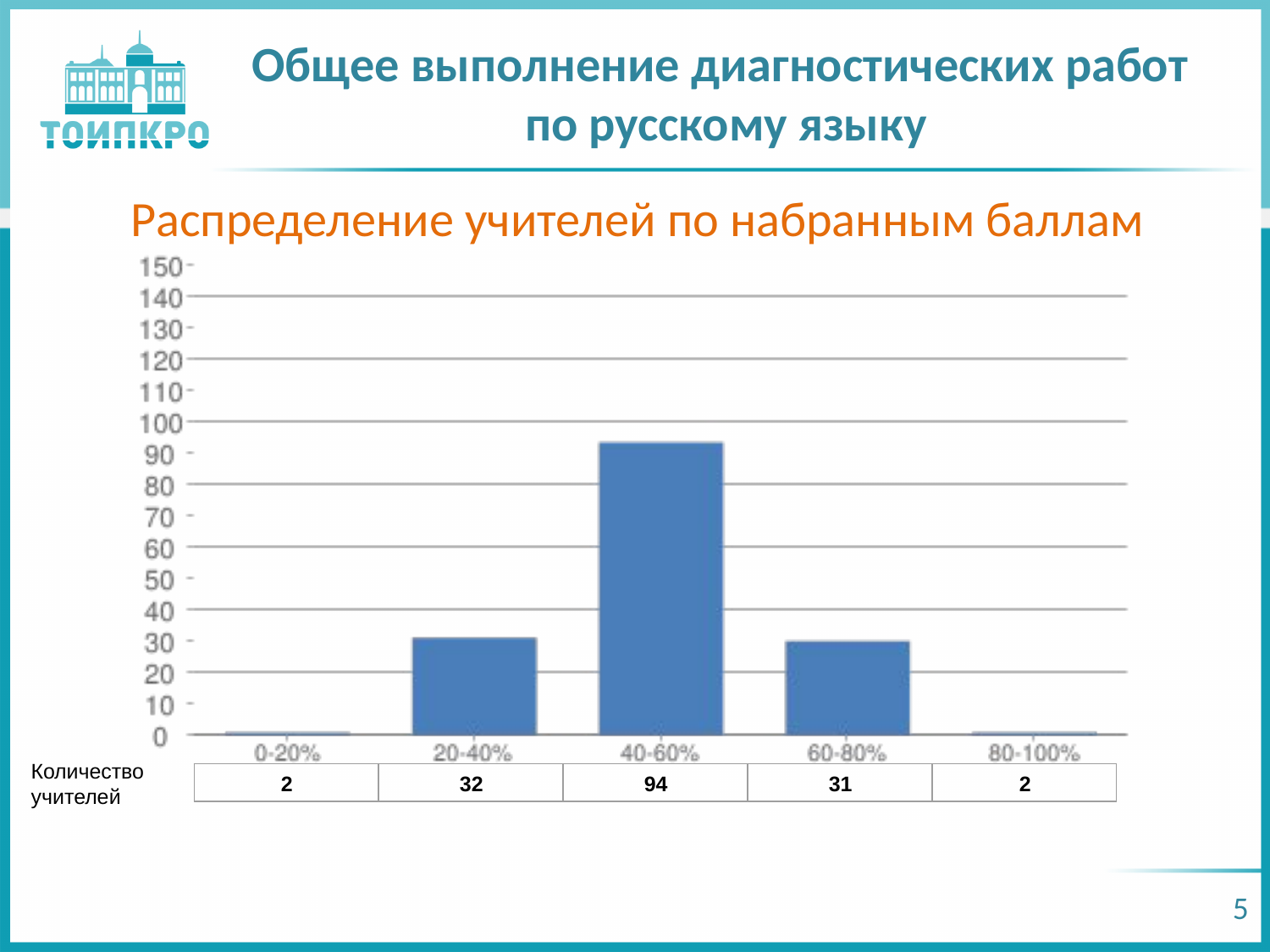

Общее выполнение диагностических работ
по русскому языку

Распределение учителей по набранным баллам

Количество учителей
| 2 | 32 | 94 | 31 | 2 |
| --- | --- | --- | --- | --- |
5